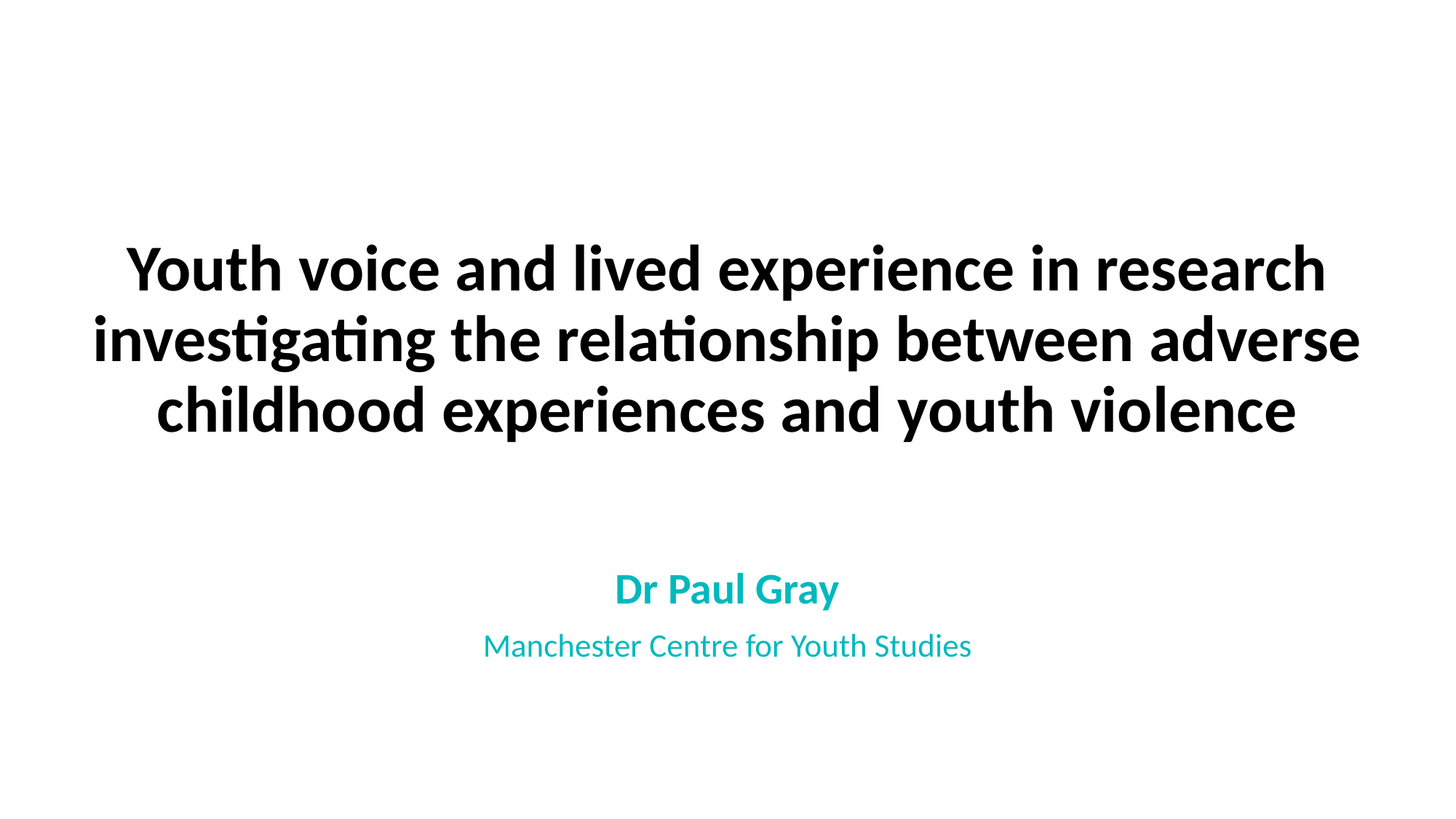

Youth voice and lived experience in research investigating the relationship between adverse childhood experiences and youth violence
Dr Paul Gray
Manchester Centre for Youth Studies